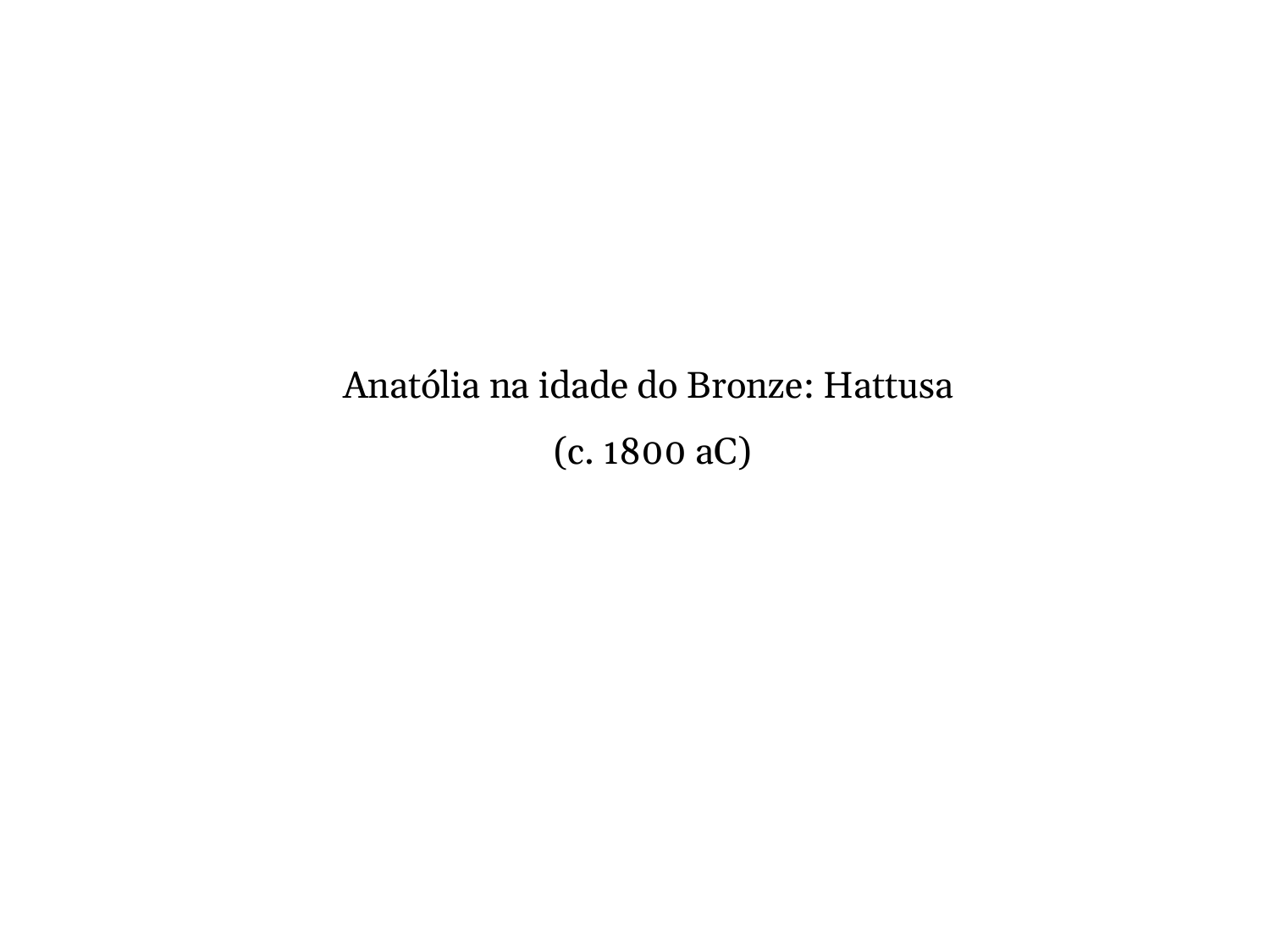

Anatólia na idade do Bronze: Hattusa
 (c. 1800 aC)